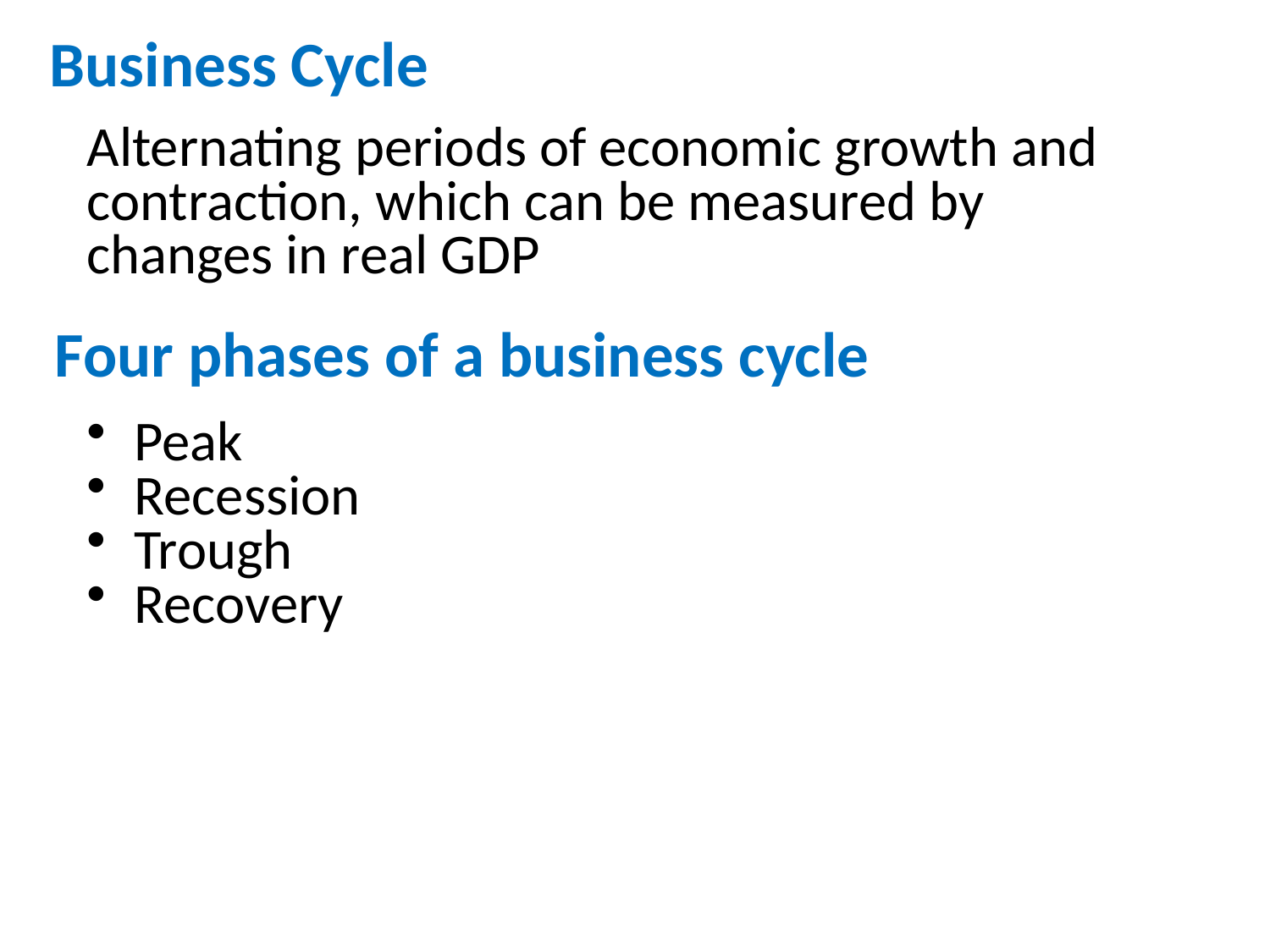

# Business Cycle
Alternating periods of economic growth and contraction, which can be measured by changes in real GDP
Four phases of a business cycle
Peak
Recession
Trough
Recovery